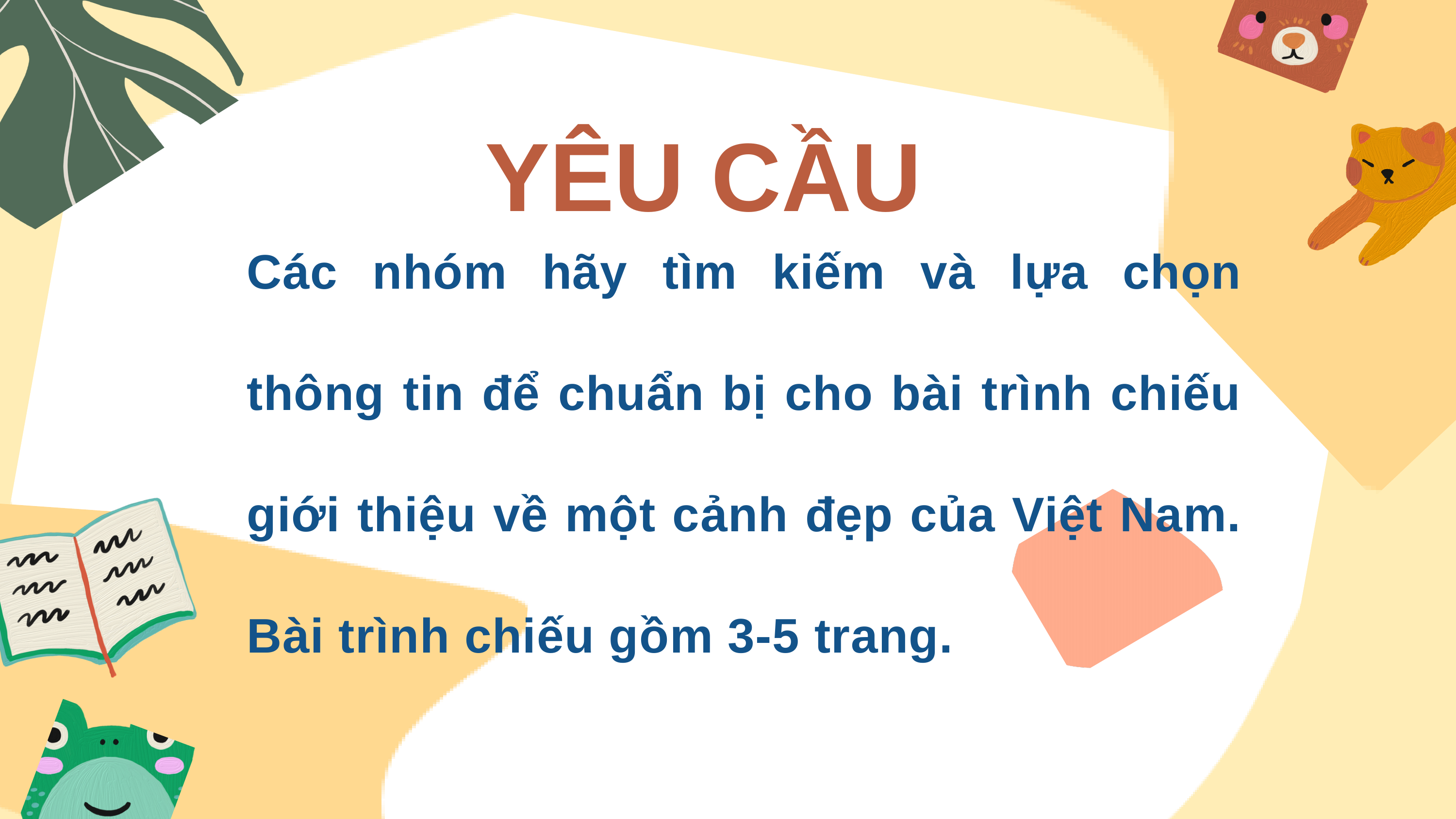

YÊU CẦU
Các nhóm hãy tìm kiếm và lựa chọn thông tin để chuẩn bị cho bài trình chiếu giới thiệu về một cảnh đẹp của Việt Nam. Bài trình chiếu gồm 3-5 trang.